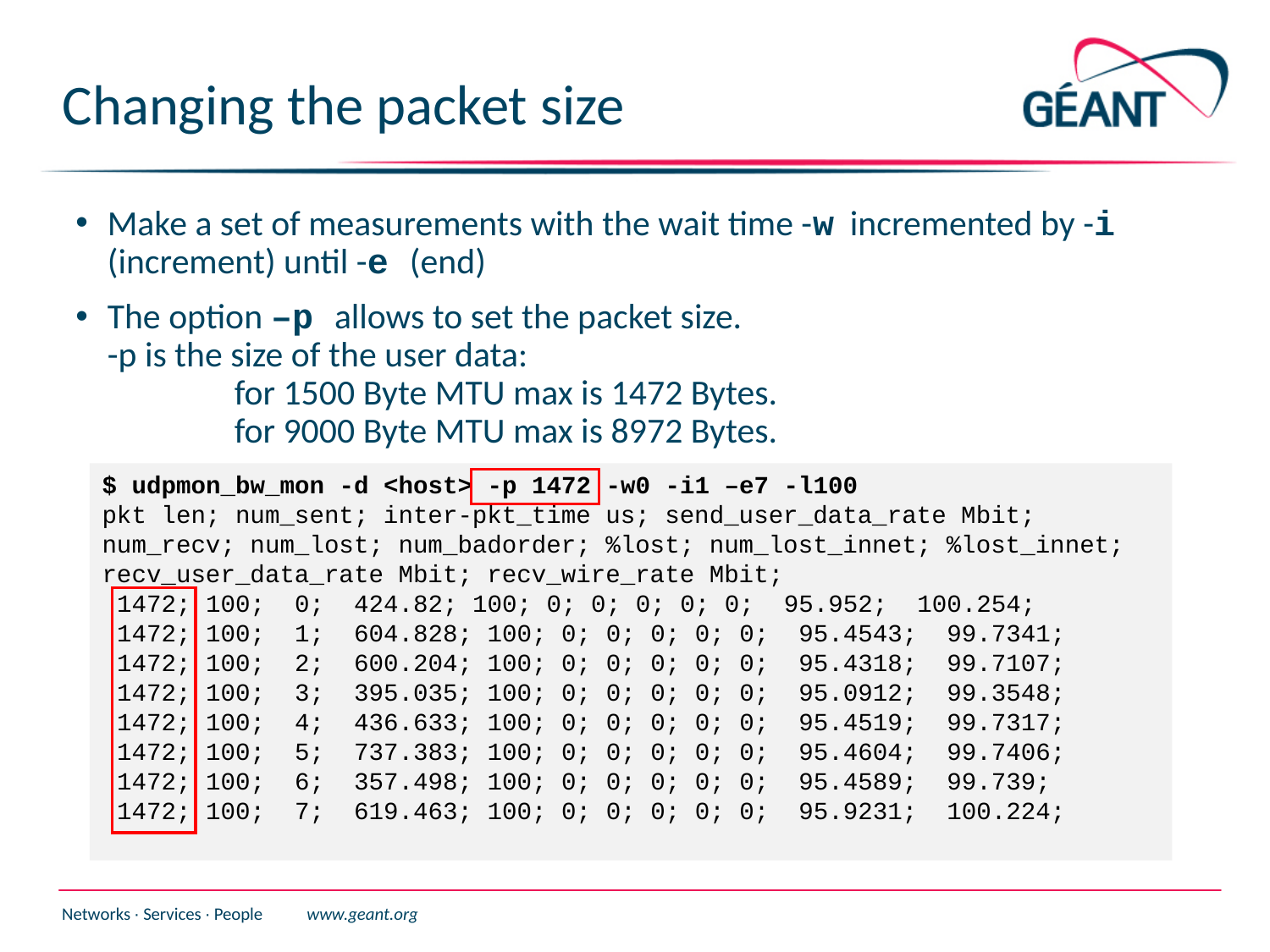

# Changing the packet size
Make a set of measurements with the wait time -w  incremented by -i (increment) until -e (end)
The option –p allows to set the packet size.
-p is the size of the user data:
	for 1500 Byte MTU max is 1472 Bytes.
	for 9000 Byte MTU max is 8972 Bytes.
$ udpmon_bw_mon -d <host> -p 1472 -w0 -i1 –e7 -l100
pkt len; num_sent; inter-pkt_time us; send_user_data_rate Mbit; num_recv; num_lost; num_badorder; %lost; num_lost_innet; %lost_innet; recv_user_data_rate Mbit; recv_wire_rate Mbit;
 1472; 100;  0;  424.82; 100; 0; 0; 0; 0; 0;  95.952;  100.254;
 1472; 100;  1;  604.828; 100; 0; 0; 0; 0; 0;  95.4543;  99.7341;
 1472; 100;  2;  600.204; 100; 0; 0; 0; 0; 0;  95.4318;  99.7107;
 1472; 100;  3;  395.035; 100; 0; 0; 0; 0; 0;  95.0912;  99.3548;
 1472; 100;  4;  436.633; 100; 0; 0; 0; 0; 0;  95.4519;  99.7317;
 1472; 100;  5;  737.383; 100; 0; 0; 0; 0; 0;  95.4604;  99.7406;
 1472; 100;  6;  357.498; 100; 0; 0; 0; 0; 0;  95.4589;  99.739;
 1472; 100;  7;  619.463; 100; 0; 0; 0; 0; 0;  95.9231;  100.224;